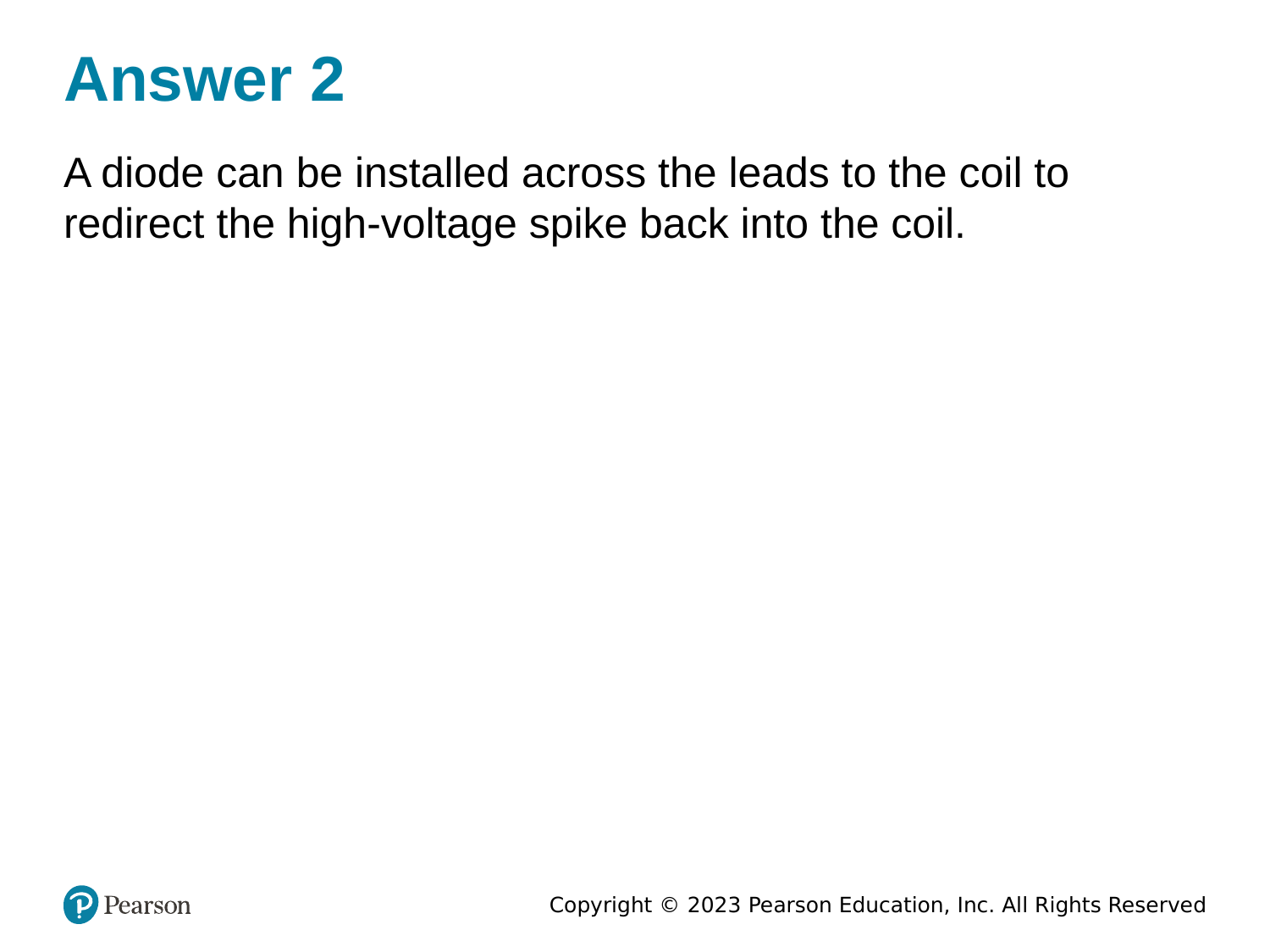

# Answer 2
A diode can be installed across the leads to the coil to redirect the high-voltage spike back into the coil.